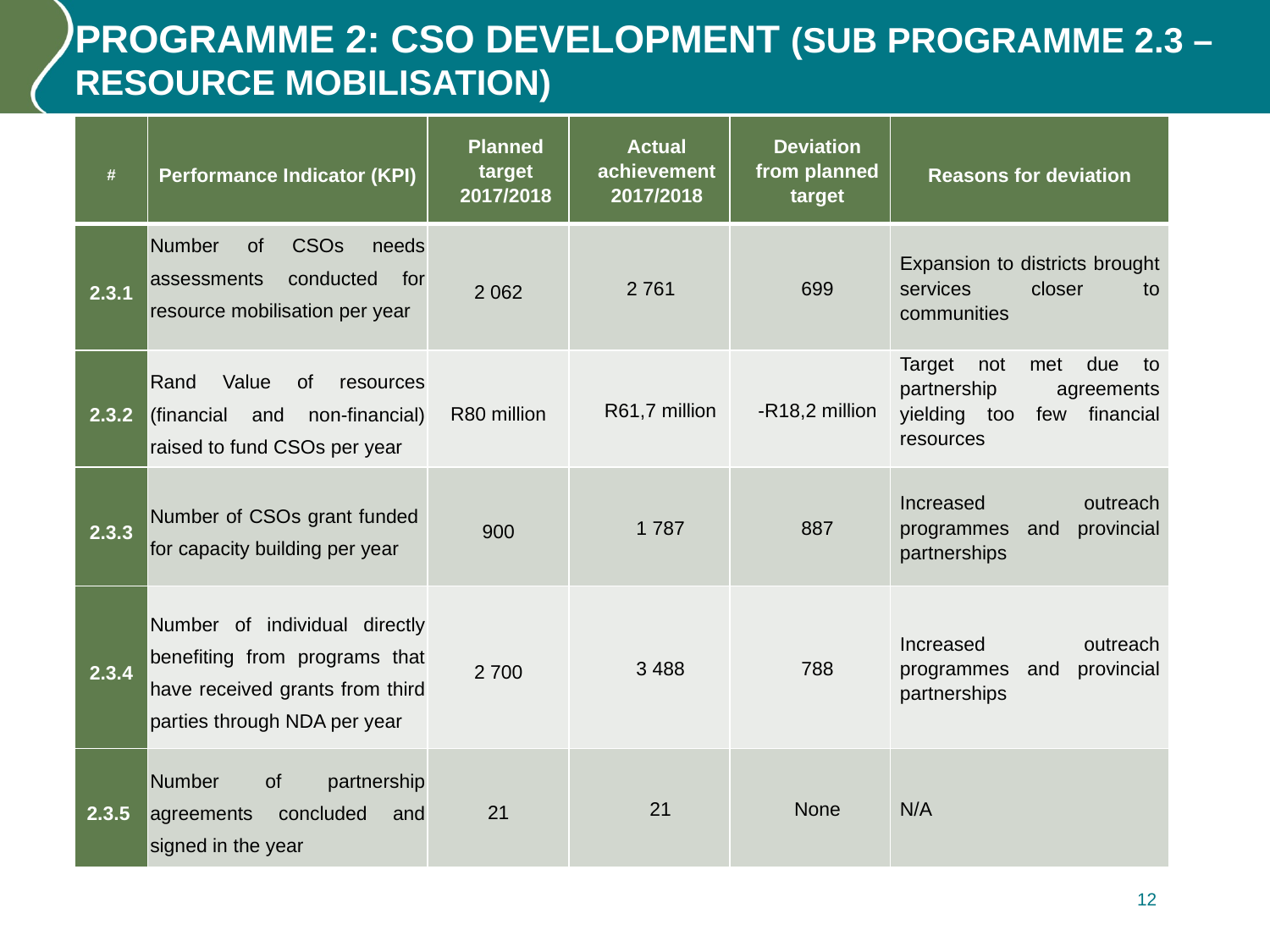

# PROGRAMME 2: CSO DEVELOPMENT (SUB PROGRAMME 2.3 – RESOURCE MOBILISATION)
| # | Performance Indicator (KPI) | Planned target 2017/2018 | Actual achievement 2017/2018 | Deviation from planned target | Reasons for deviation |
| --- | --- | --- | --- | --- | --- |
| 2.3.1 | Number of CSOs needs assessments conducted for resource mobilisation per year | 2 062 | 2 761 | 699 | Expansion to districts brought services closer to communities |
| 2.3.2 | Rand Value of resources (financial and non-financial) raised to fund CSOs per year | R80 million | R61,7 million | -R18,2 million | Target not met due to partnership agreements yielding too few financial resources |
| 2.3.3 | Number of CSOs grant funded for capacity building per year | 900 | 1 787 | 887 | Increased outreach programmes and provincial partnerships |
| 2.3.4 | Number of individual directly benefiting from programs that have received grants from third parties through NDA per year | 2 700 | 3 488 | 788 | Increased outreach programmes and provincial partnerships |
| 2.3.5 | Number of partnership agreements concluded and signed in the year | 21 | 21 | None | N/A |
12